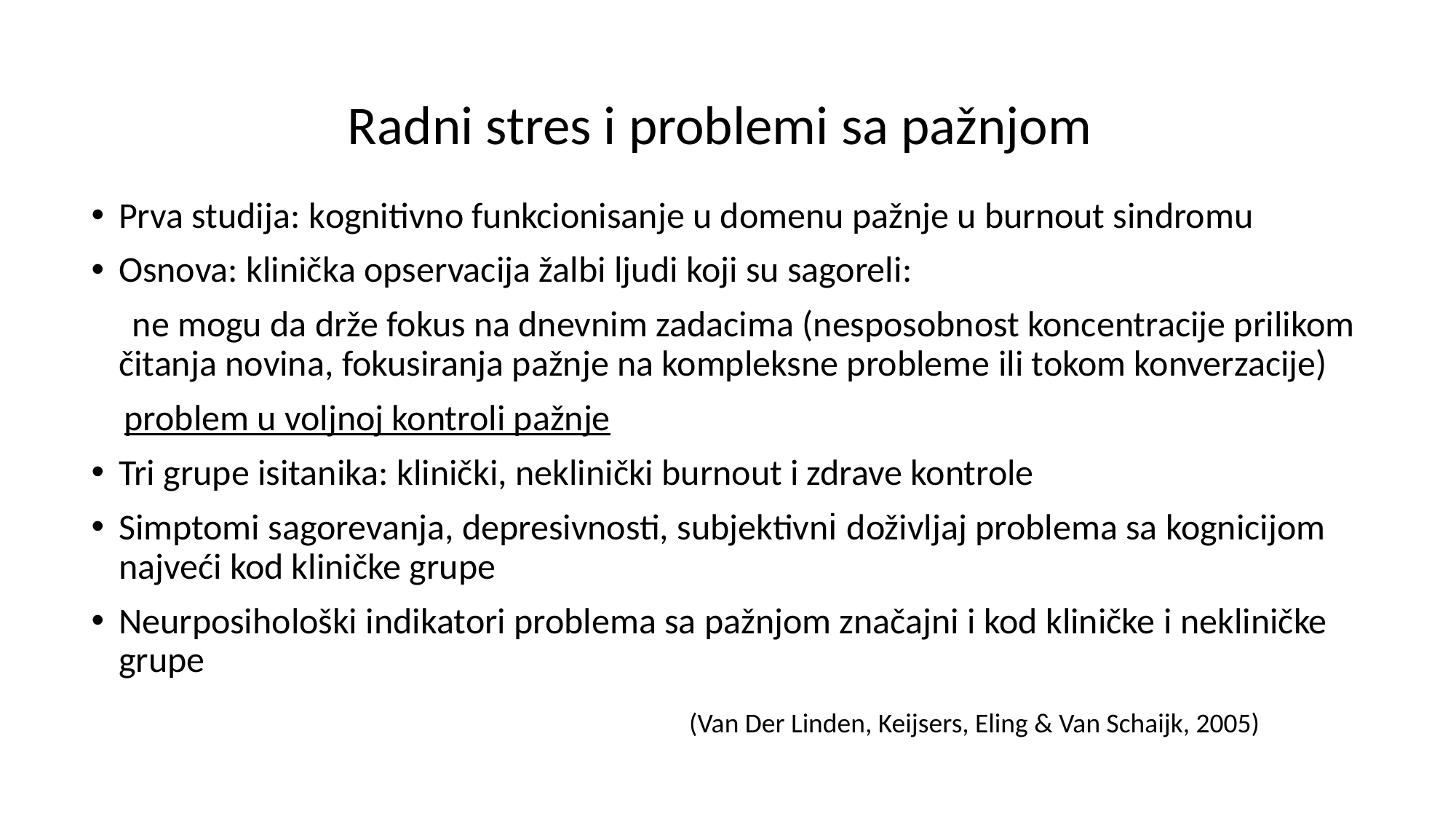

# Radni stres i problemi sa pažnjom
Prva studija: kognitivno funkcionisanje u domenu pažnje u burnout sindromu
Osnova: klinička opservacija žalbi ljudi koji su sagoreli:
     ne mogu da drže fokus na dnevnim zadacima (nesposobnost koncentracije prilikom čitanja novina, fokusiranja pažnje na kompleksne probleme ili tokom konverzacije)
    problem u voljnoj kontroli pažnje
Tri grupe isitanika: klinički, neklinički burnout i zdrave kontrole
Simptomi sagorevanja, depresivnosti, subjektivni doživljaj problema sa kognicijom najveći kod kliničke grupe
Neurposihološki indikatori problema sa pažnjom značajni i kod kliničke i nekliničke grupe
                                                              (Van Der Linden, Keijsers, Eling & Van Schaijk, 2005)